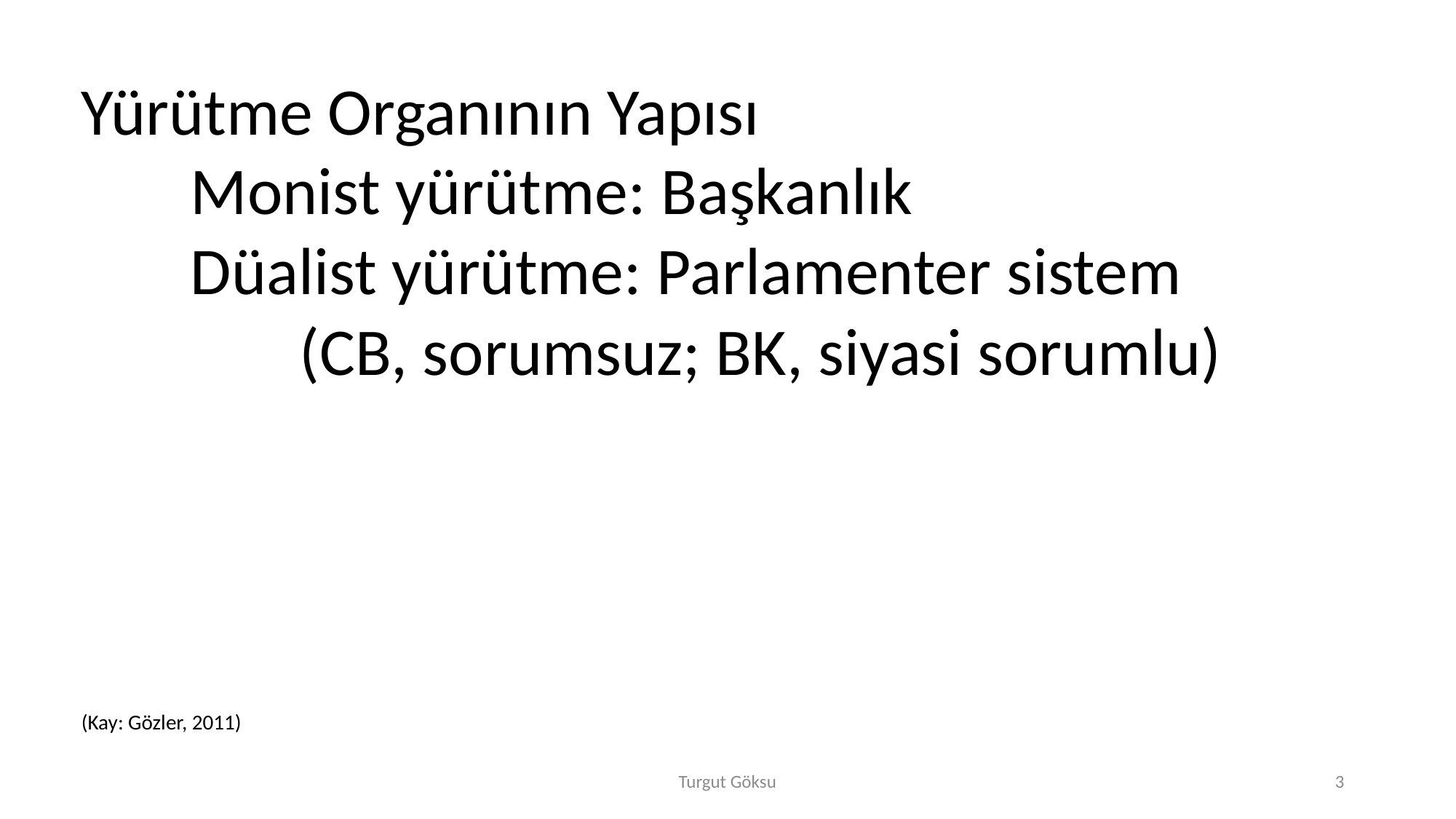

Yürütme Organının Yapısı
	Monist yürütme: Başkanlık
	Düalist yürütme: Parlamenter sistem
		(CB, sorumsuz; BK, siyasi sorumlu)

(Kay: Gözler, 2011)
Turgut Göksu
3